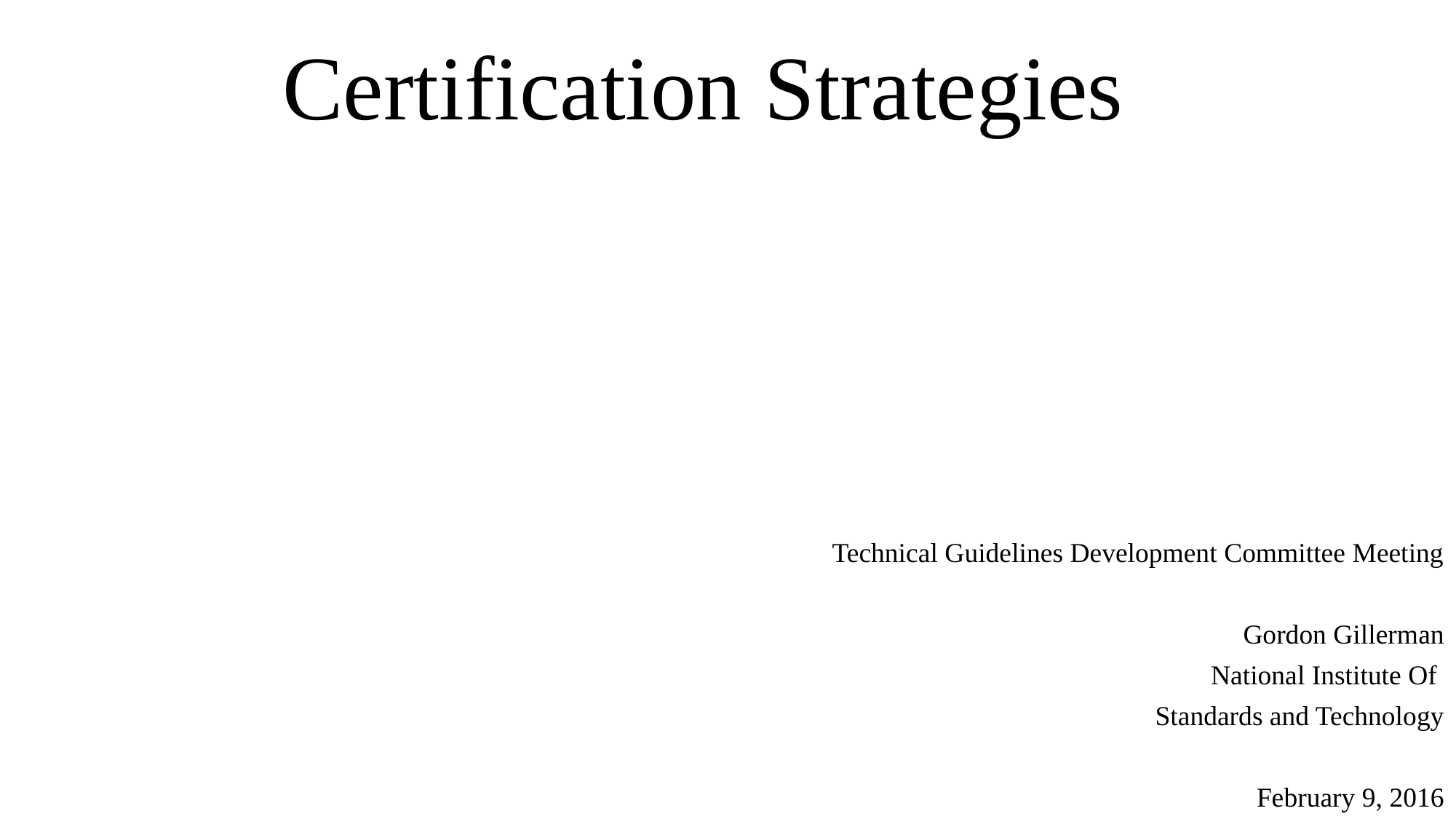

# Certification Strategies
Technical Guidelines Development Committee Meeting

Gordon Gillerman
National Institute Of
Standards and Technology

February 9, 2016